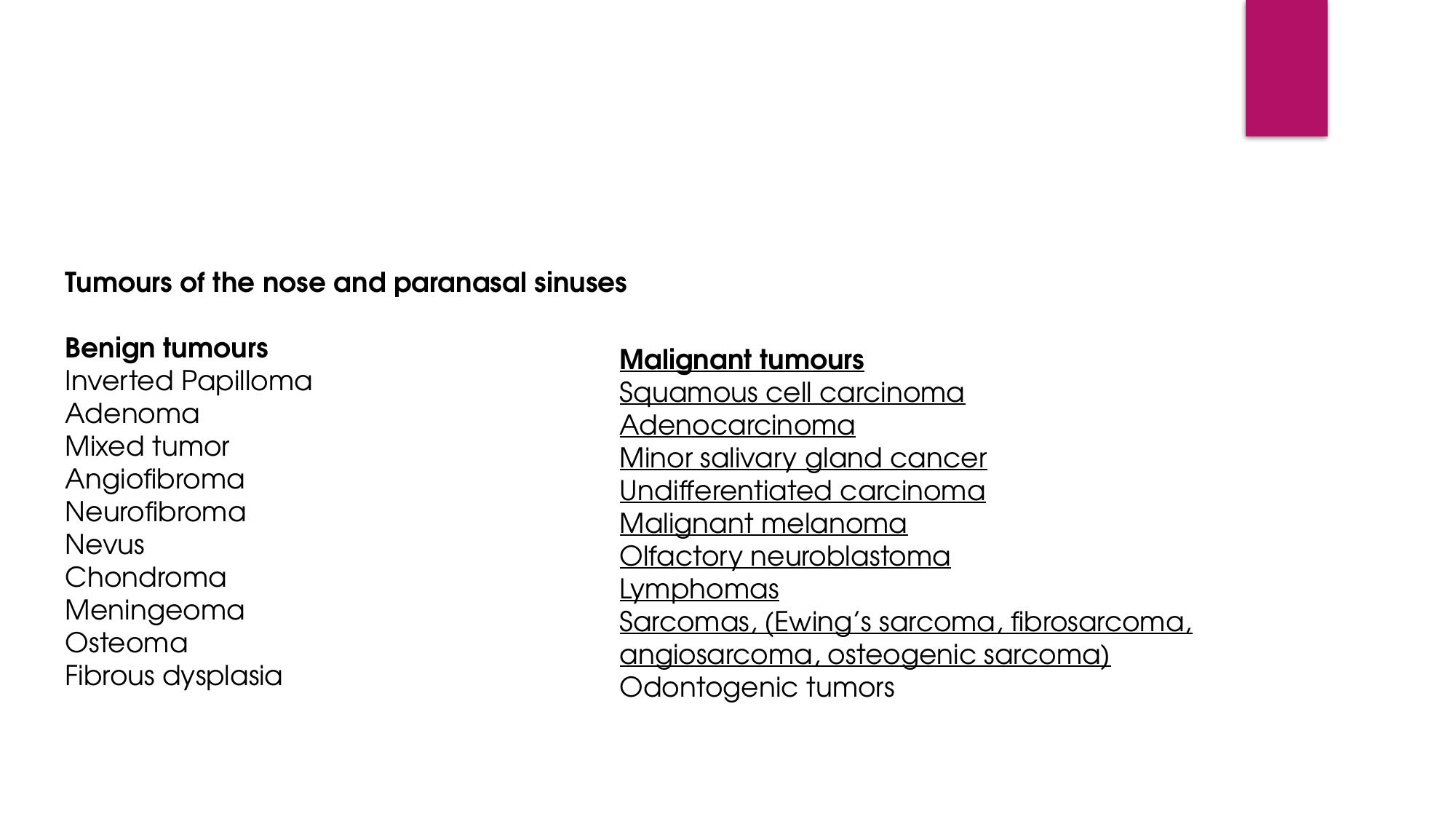

Tumours of the nose and paranasal sinuses

Benign tumours
Inverted Papilloma
Adenoma
Mixed tumor
Angiofibroma
Neurofibroma
Nevus
Chondroma
Meningeoma
Osteoma
Fibrous dysplasia

Malignant tumours
Squamous cell carcinoma
Adenocarcinoma
Minor salivary gland cancer
Undifferentiated carcinoma
Malignant melanoma
Olfactory neuroblastoma
Lymphomas
Sarcomas, (Ewing’s sarcoma, fibrosarcoma, angiosarcoma, osteogenic sarcoma)
Odontogenic tumors